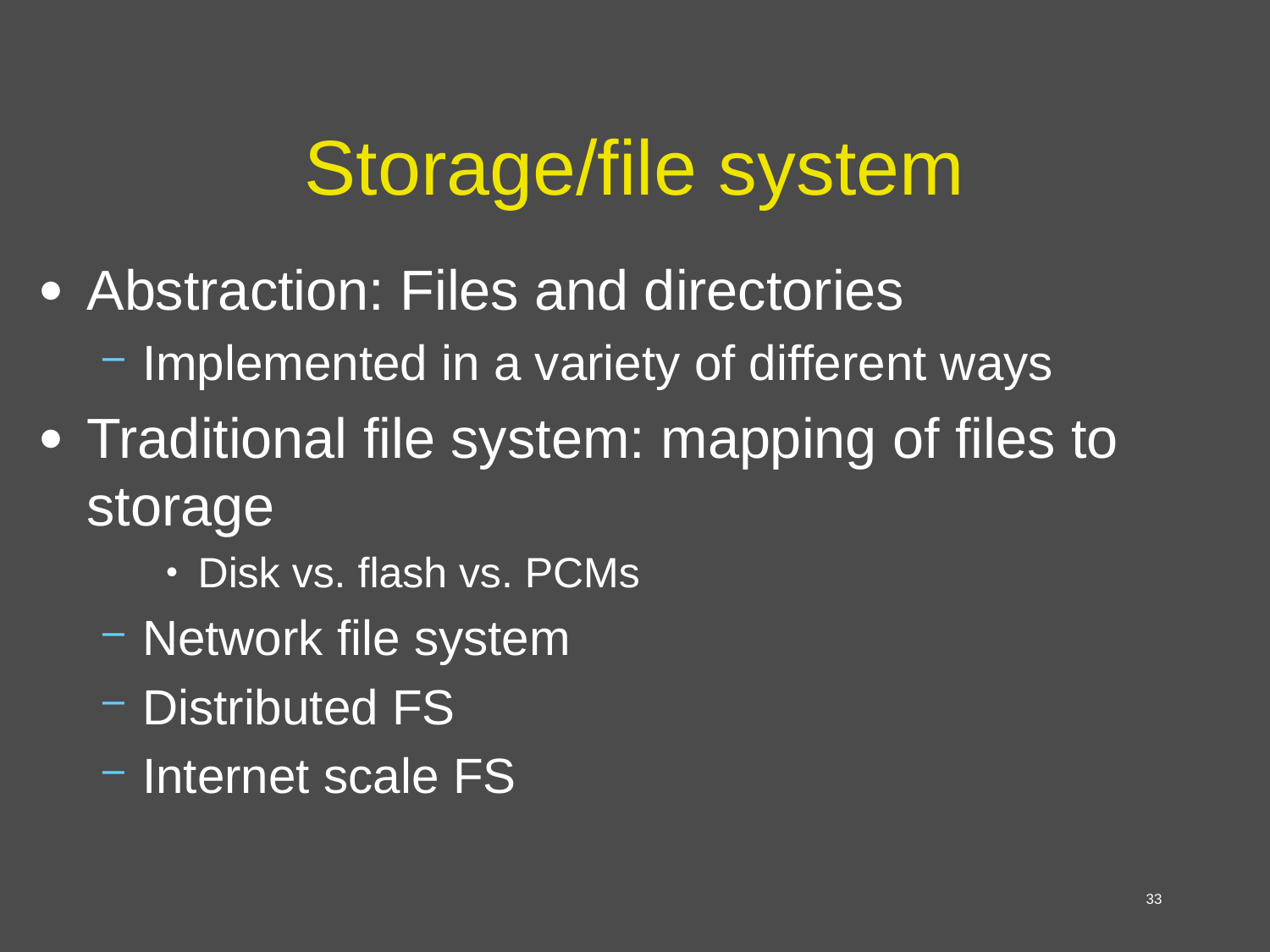

# Storage/file system
Abstraction: Files and directories
Implemented in a variety of different ways
Traditional file system: mapping of files to storage
Disk vs. flash vs. PCMs
Network file system
Distributed FS
Internet scale FS
33